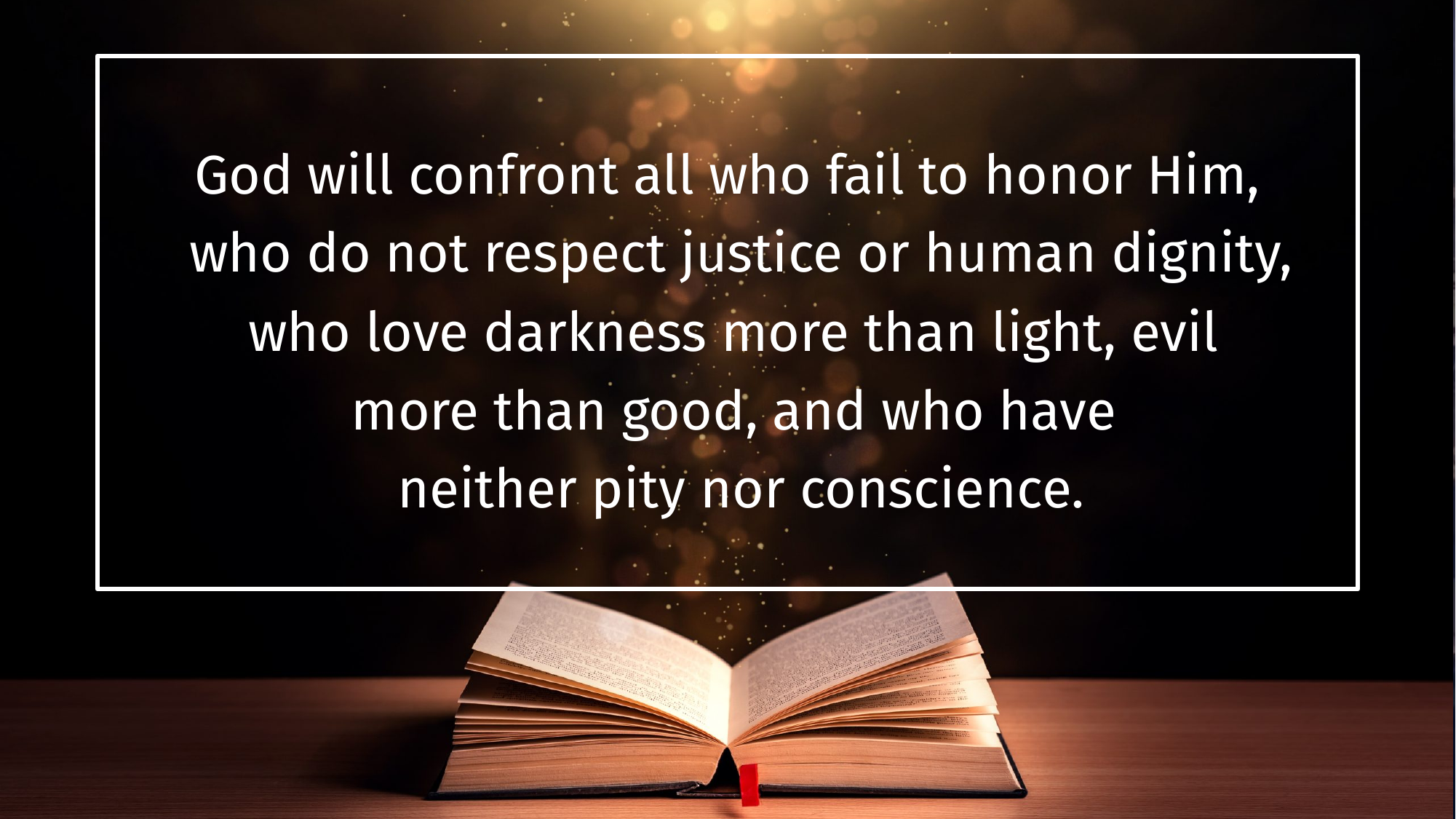

God will confront all who fail to honor Him, who do not respect justice or human dignity, who love darkness more than light, evil
more than good, and who have
neither pity nor conscience.